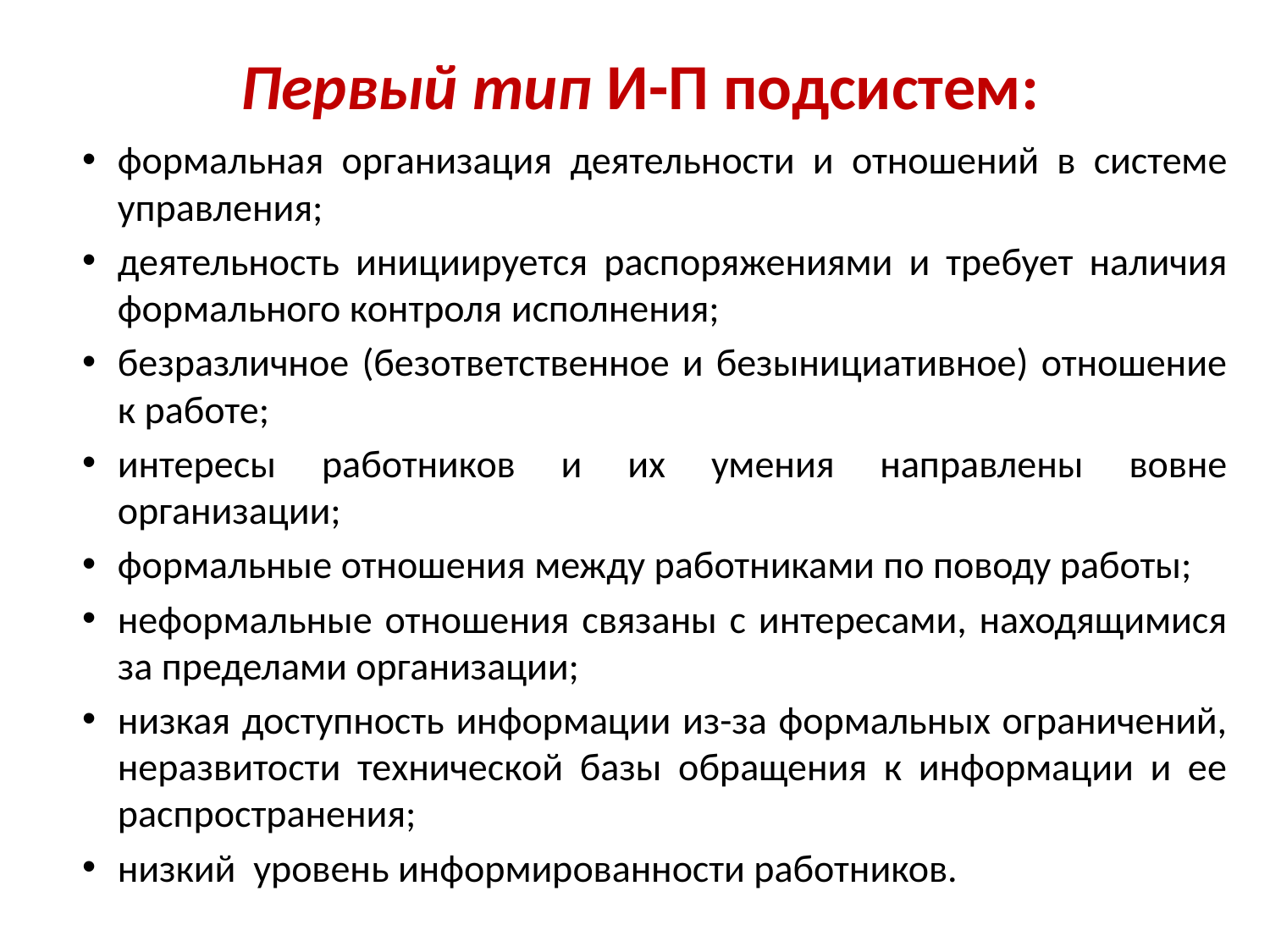

# Первый тип И-П подсистем:
формальная организация деятельности и отношений в системе управления;
деятельность инициируется распоряжениями и требует наличия формального контроля исполнения;
безразличное (безответственное и безынициативное) отношение к работе;
интересы работников и их умения направлены вовне организации;
формальные отношения между работниками по поводу работы;
неформальные отношения связаны с интересами, находящимися за пределами организации;
низкая доступность информации из-за формальных ограничений, неразвитости технической базы обращения к информации и ее распространения;
низкий  уровень информированности работников.